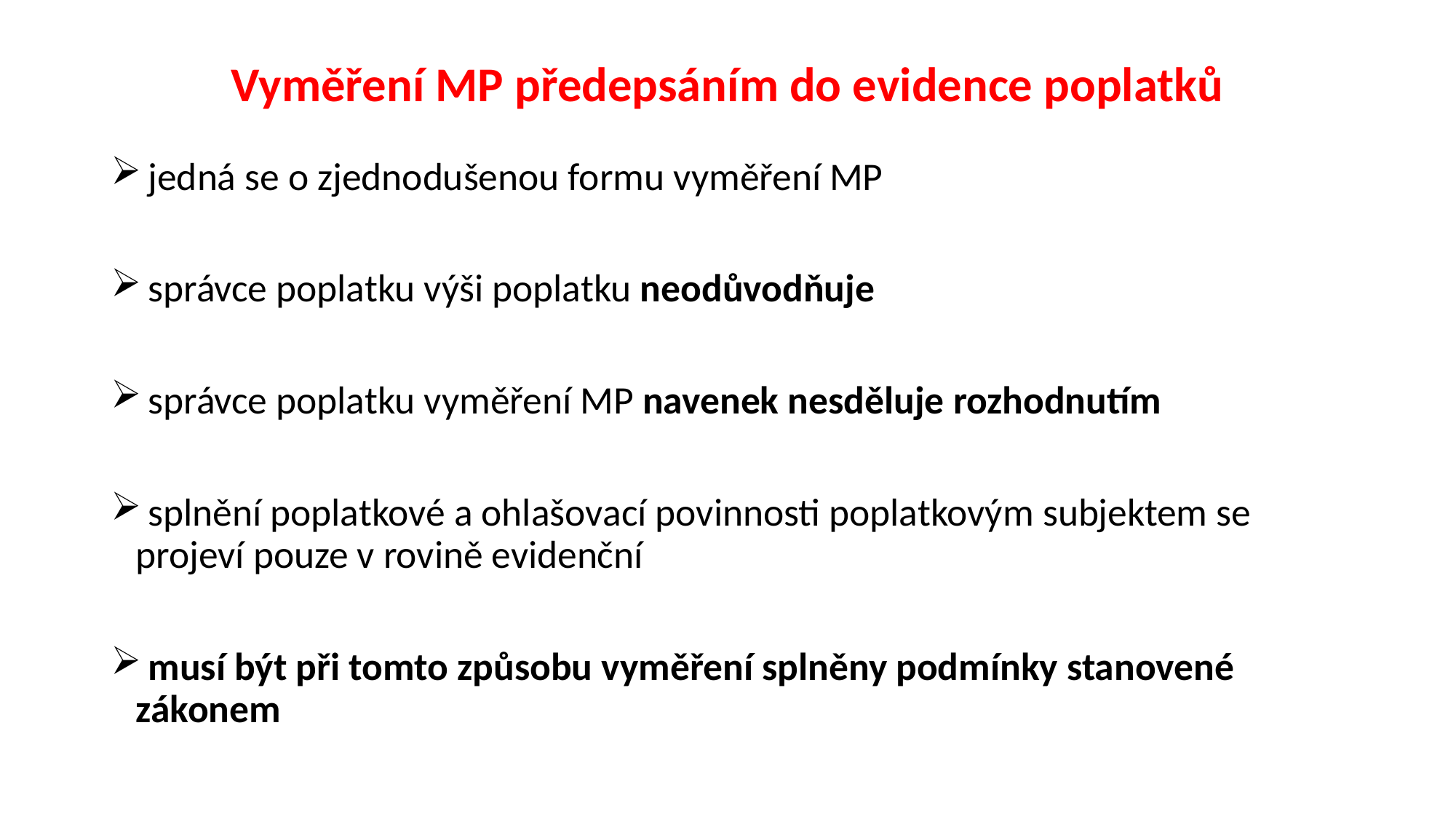

# Vyměření MP předepsáním do evidence poplatků
 jedná se o zjednodušenou formu vyměření MP

 správce poplatku výši poplatku neodůvodňuje

 správce poplatku vyměření MP navenek nesděluje rozhodnutím

 splnění poplatkové a ohlašovací povinnosti poplatkovým subjektem se projeví pouze v rovině evidenční

 musí být při tomto způsobu vyměření splněny podmínky stanovené zákonem